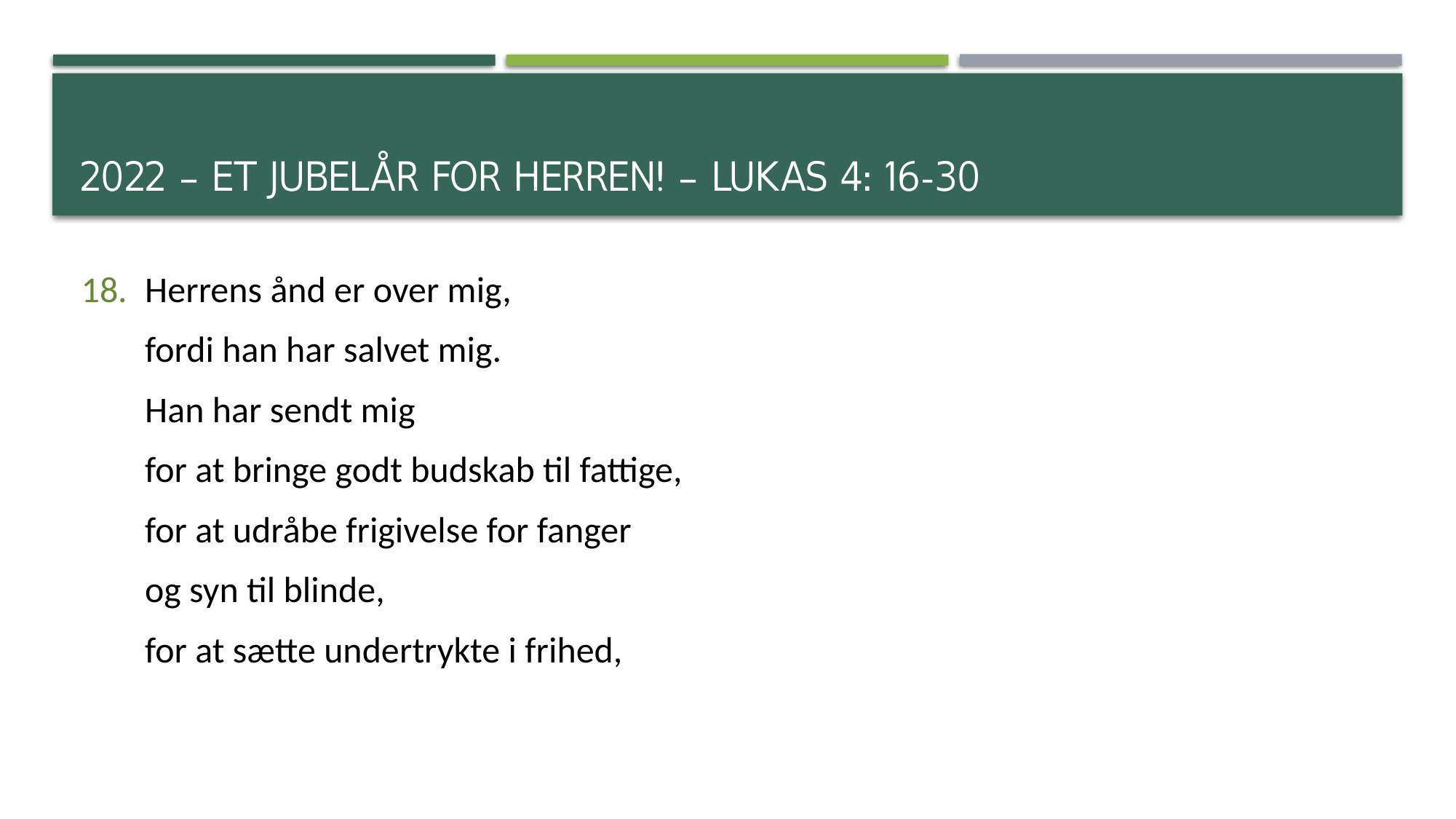

# 2022 – et jubelår for herren! – Lukas 4: 16-30
Herrens ånd er over mig,
fordi han har salvet mig.
Han har sendt mig
for at bringe godt budskab til fattige,
for at udråbe frigivelse for fanger
og syn til blinde,
for at sætte undertrykte i frihed,